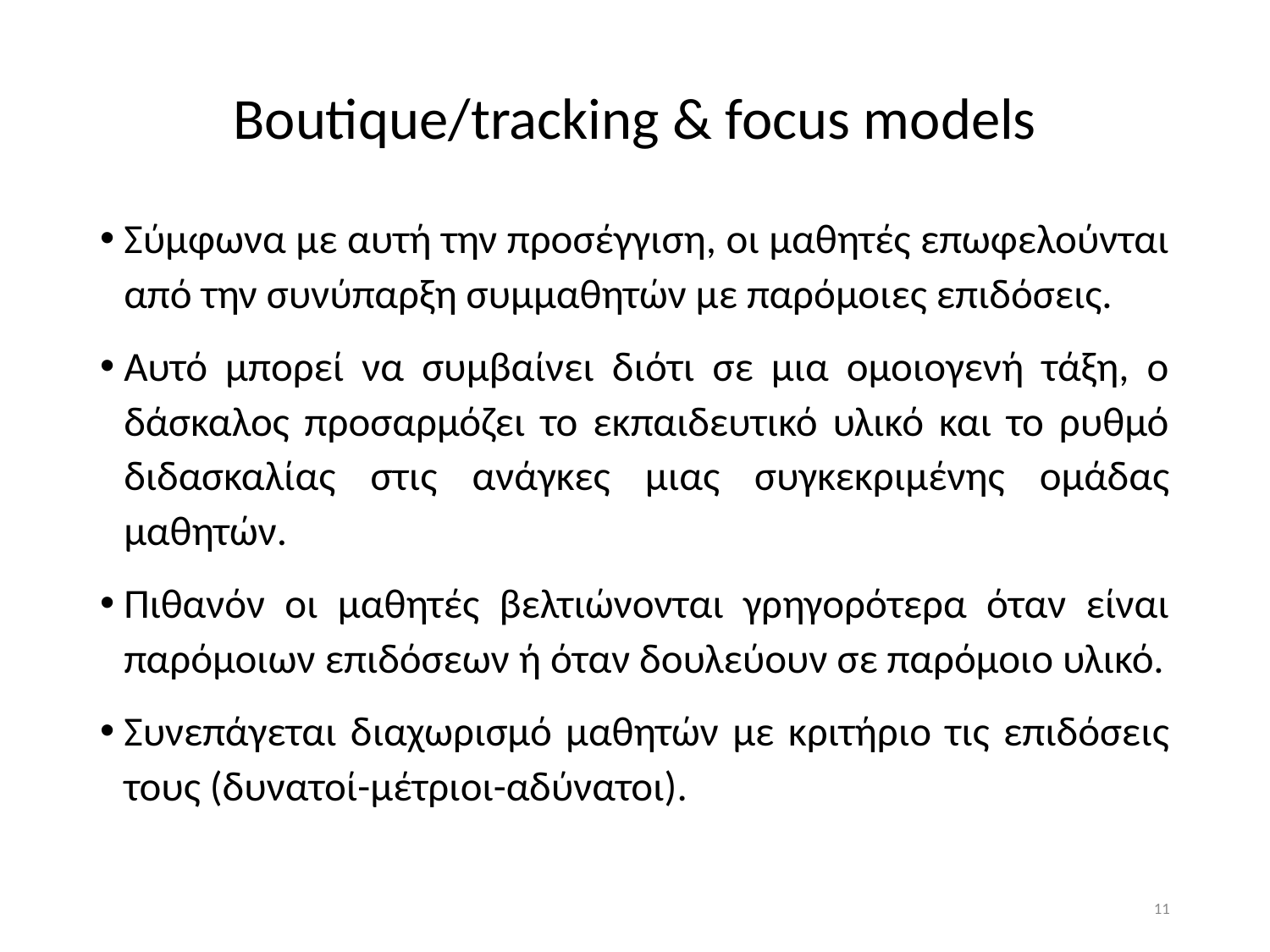

# Boutique/tracking & focus models
Σύμφωνα με αυτή την προσέγγιση, οι μαθητές επωφελούνται από την συνύπαρξη συμμαθητών με παρόμοιες επιδόσεις.
Αυτό μπορεί να συμβαίνει διότι σε μια ομοιογενή τάξη, ο δάσκαλος προσαρμόζει το εκπαιδευτικό υλικό και το ρυθμό διδασκαλίας στις ανάγκες μιας συγκεκριμένης ομάδας μαθητών.
Πιθανόν οι μαθητές βελτιώνονται γρηγορότερα όταν είναι παρόμοιων επιδόσεων ή όταν δουλεύουν σε παρόμοιο υλικό.
Συνεπάγεται διαχωρισμό μαθητών με κριτήριο τις επιδόσεις τους (δυνατοί-μέτριοι-αδύνατοι).
11